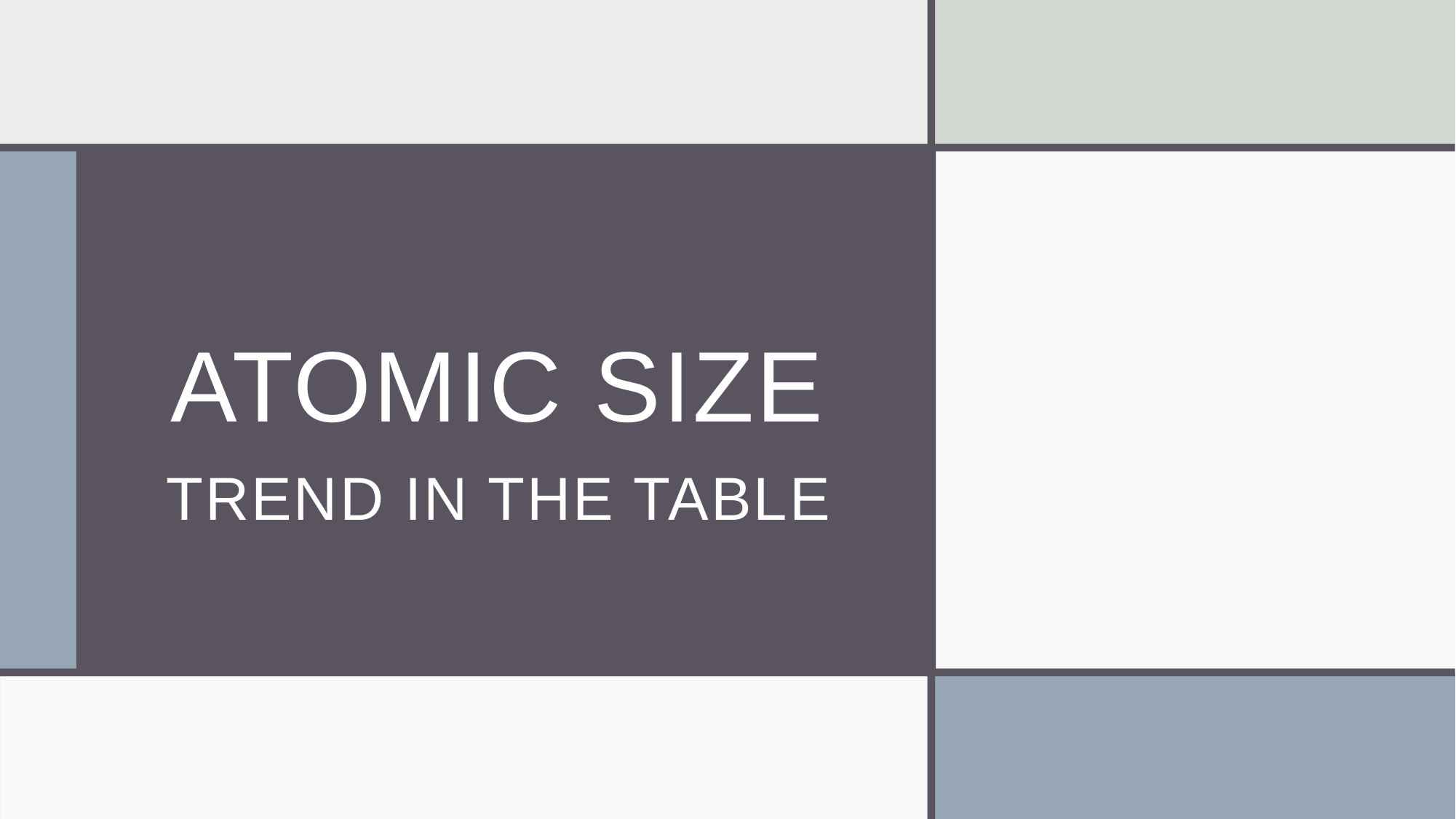

# Atomic Size trend in the table